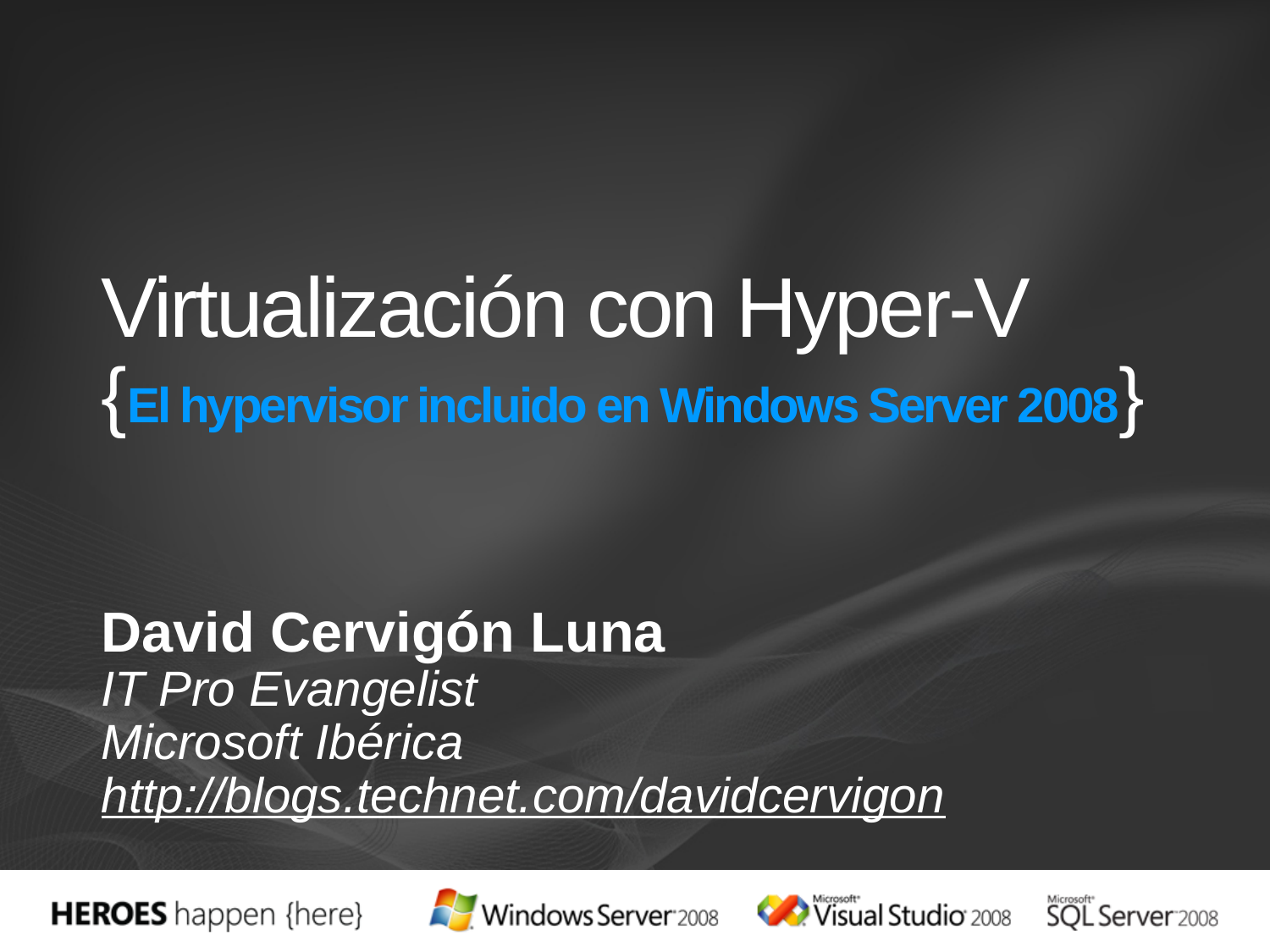

# Virtualización con Hyper-V {El hypervisor incluido en Windows Server 2008}
David Cervigón Luna
IT Pro Evangelist
Microsoft Ibérica
http://blogs.technet.com/davidcervigon